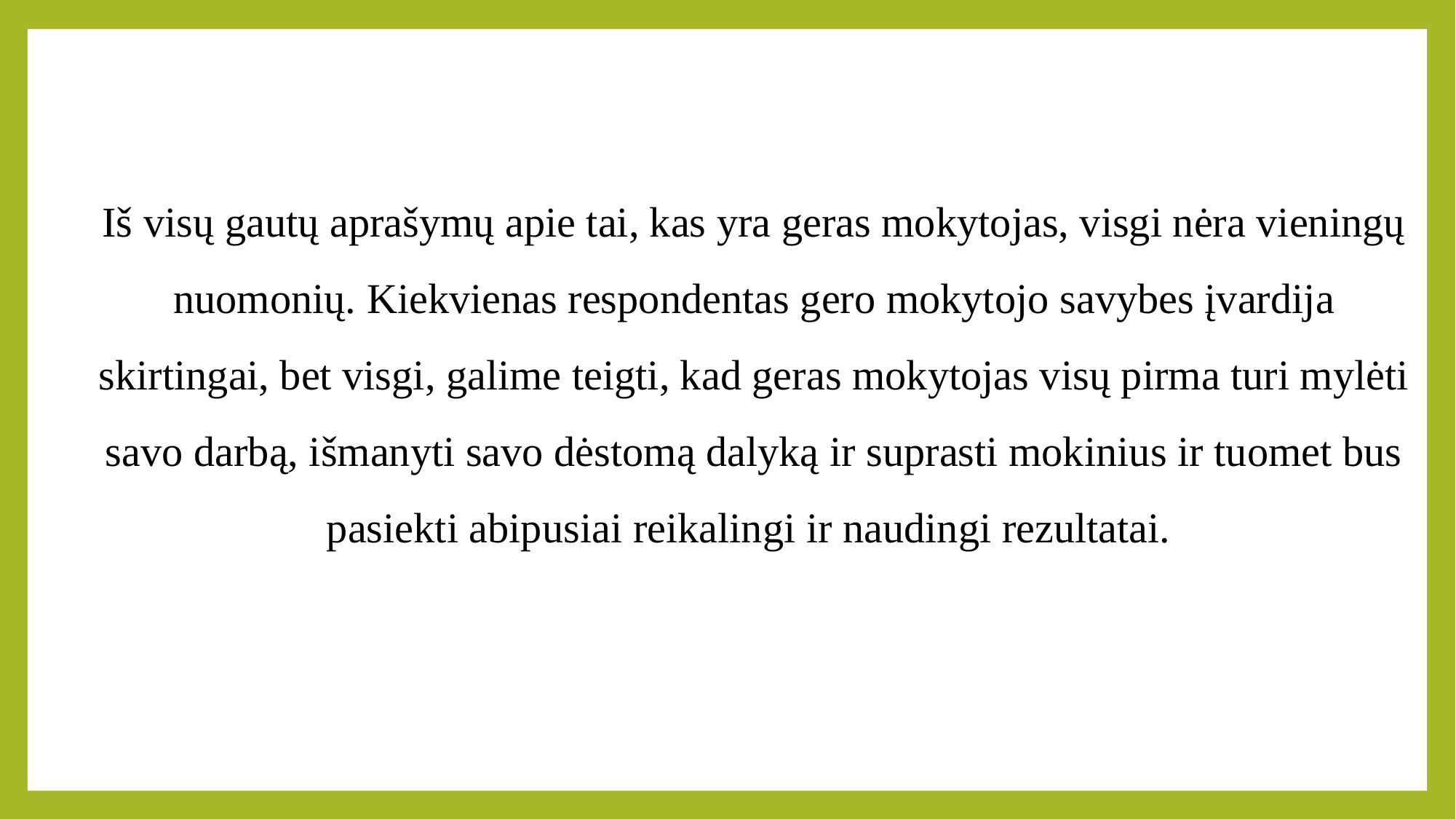

Iš visų gautų aprašymų apie tai, kas yra geras mokytojas, visgi nėra vieningų nuomonių. Kiekvienas respondentas gero mokytojo savybes įvardija skirtingai, bet visgi, galime teigti, kad geras mokytojas visų pirma turi mylėti savo darbą, išmanyti savo dėstomą dalyką ir suprasti mokinius ir tuomet bus pasiekti abipusiai reikalingi ir naudingi rezultatai.